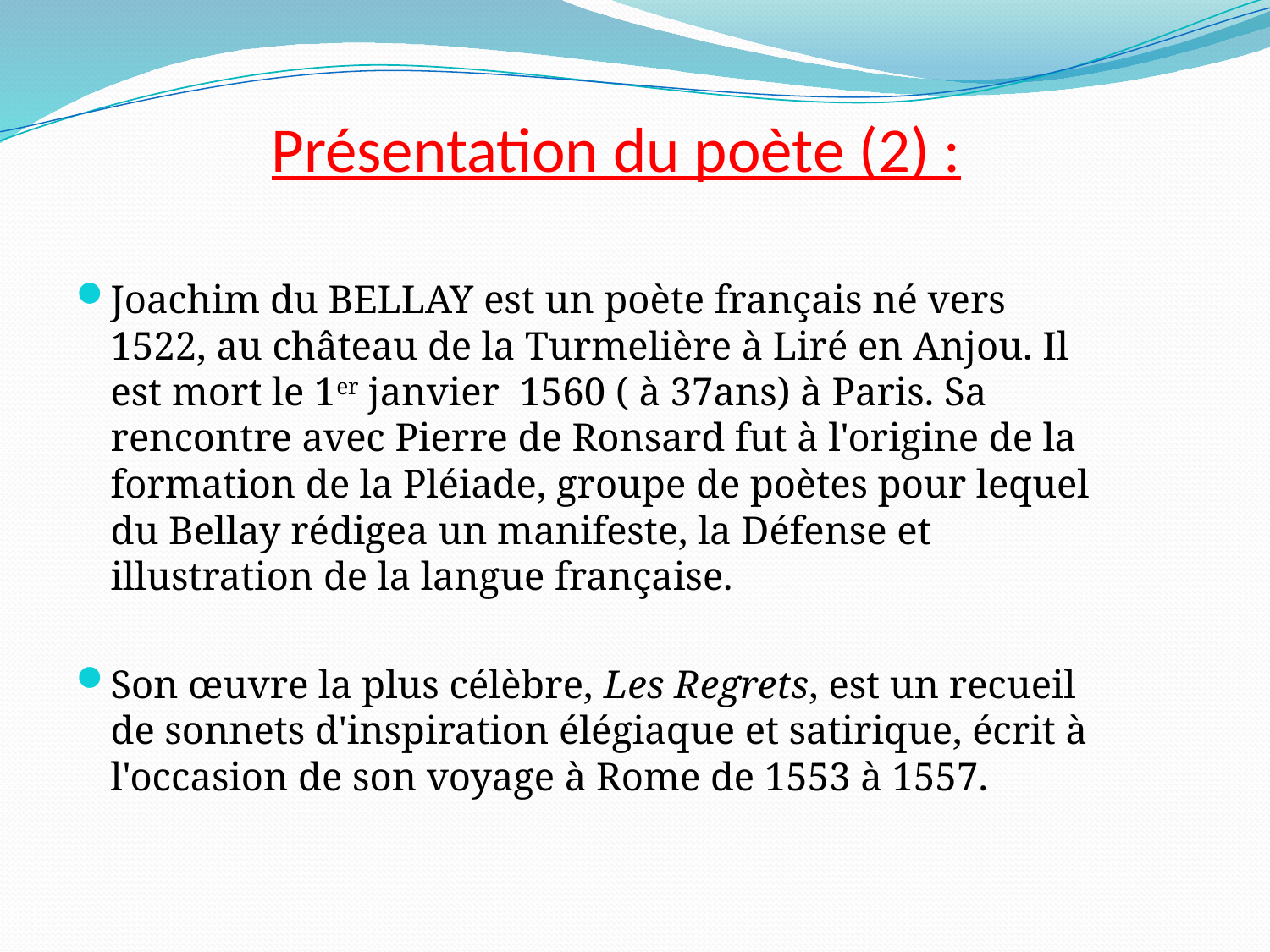

# Présentation du poète (2) :
Joachim du BELLAY est un poète français né vers 1522, au château de la Turmelière à Liré en Anjou. Il est mort le 1er janvier  1560 ( à 37ans) à Paris. Sa rencontre avec Pierre de Ronsard fut à l'origine de la formation de la Pléiade, groupe de poètes pour lequel du Bellay rédigea un manifeste, la Défense et illustration de la langue française.

Son œuvre la plus célèbre, Les Regrets, est un recueil de sonnets d'inspiration élégiaque et satirique, écrit à l'occasion de son voyage à Rome de 1553 à 1557.